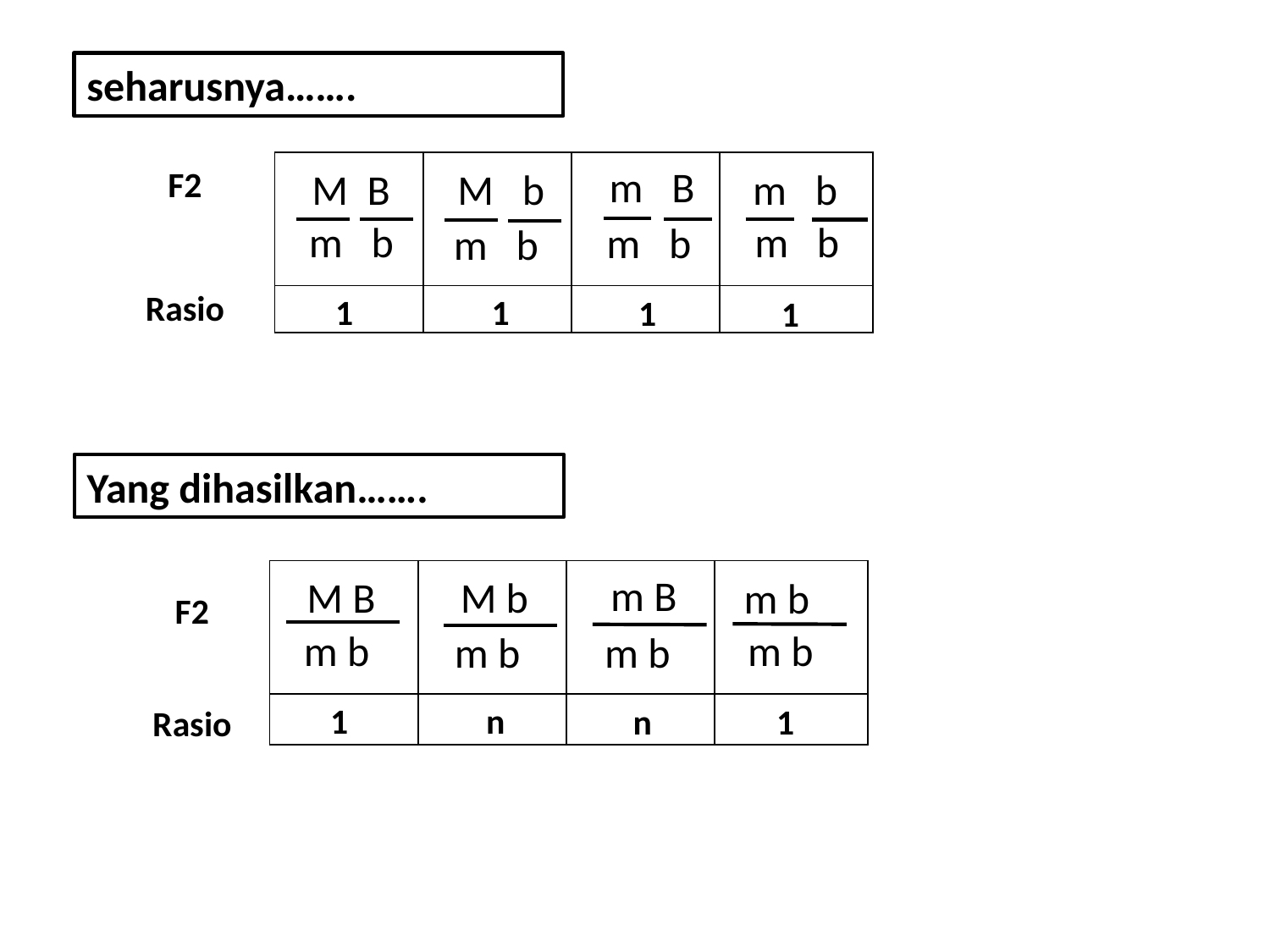

seharusnya…….
|  |  |  |  |
| --- | --- | --- | --- |
|  |  |  |  |
m   B
F2
M  B
M   b
m   b
m   b
m   b
m   b
m   b
Rasio
1
1
1
1
Yang dihasilkan…….
|  |  |  |  |
| --- | --- | --- | --- |
|  |  |  |  |
m B
M B
M b
m b
F2
m b
m b
m b
m b
1
n
n
1
Rasio